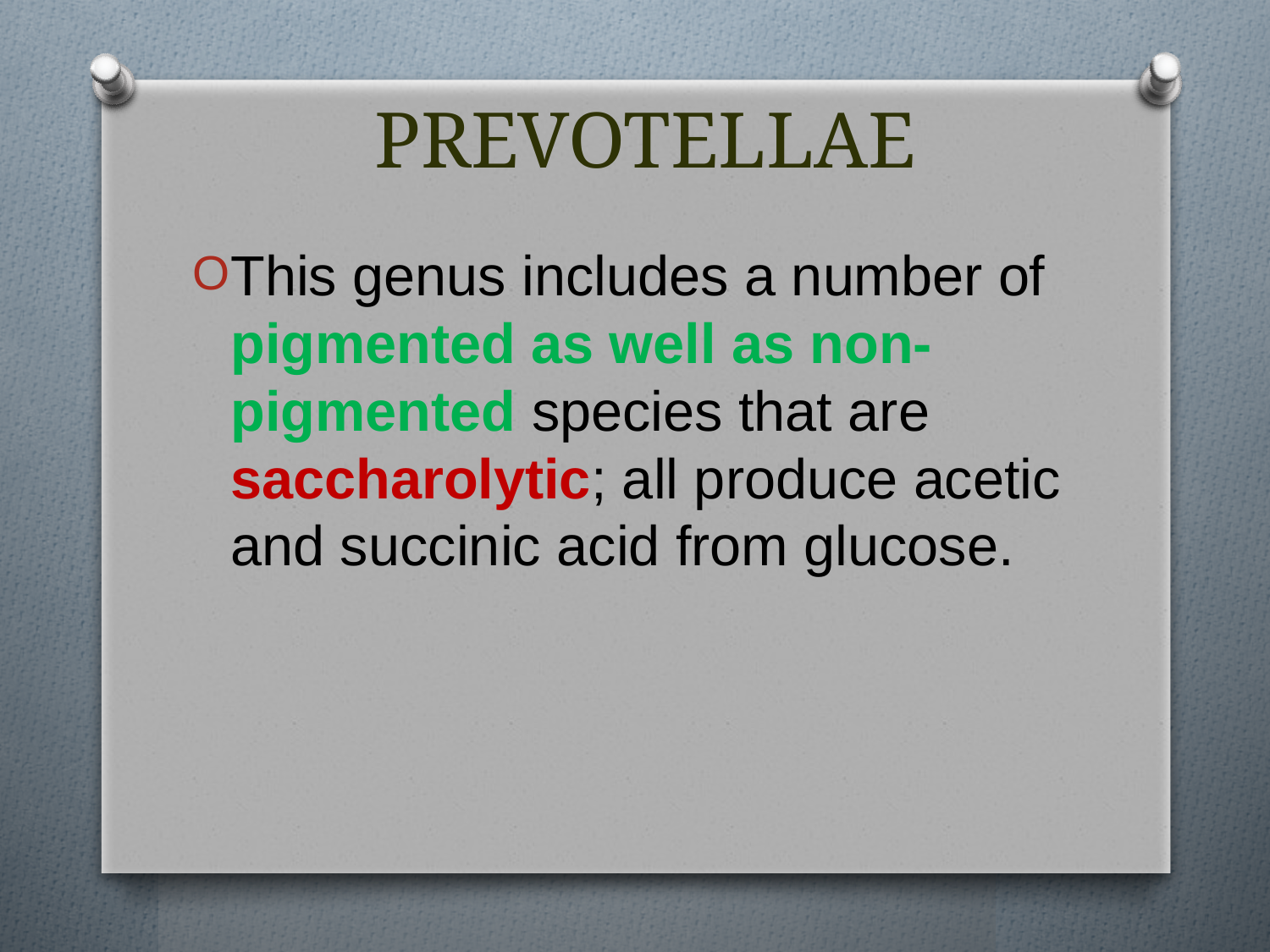

# PREVOTELLAE
This genus includes a number of pigmented as well as non-pigmented species that are saccharolytic; all produce acetic and succinic acid from glucose.